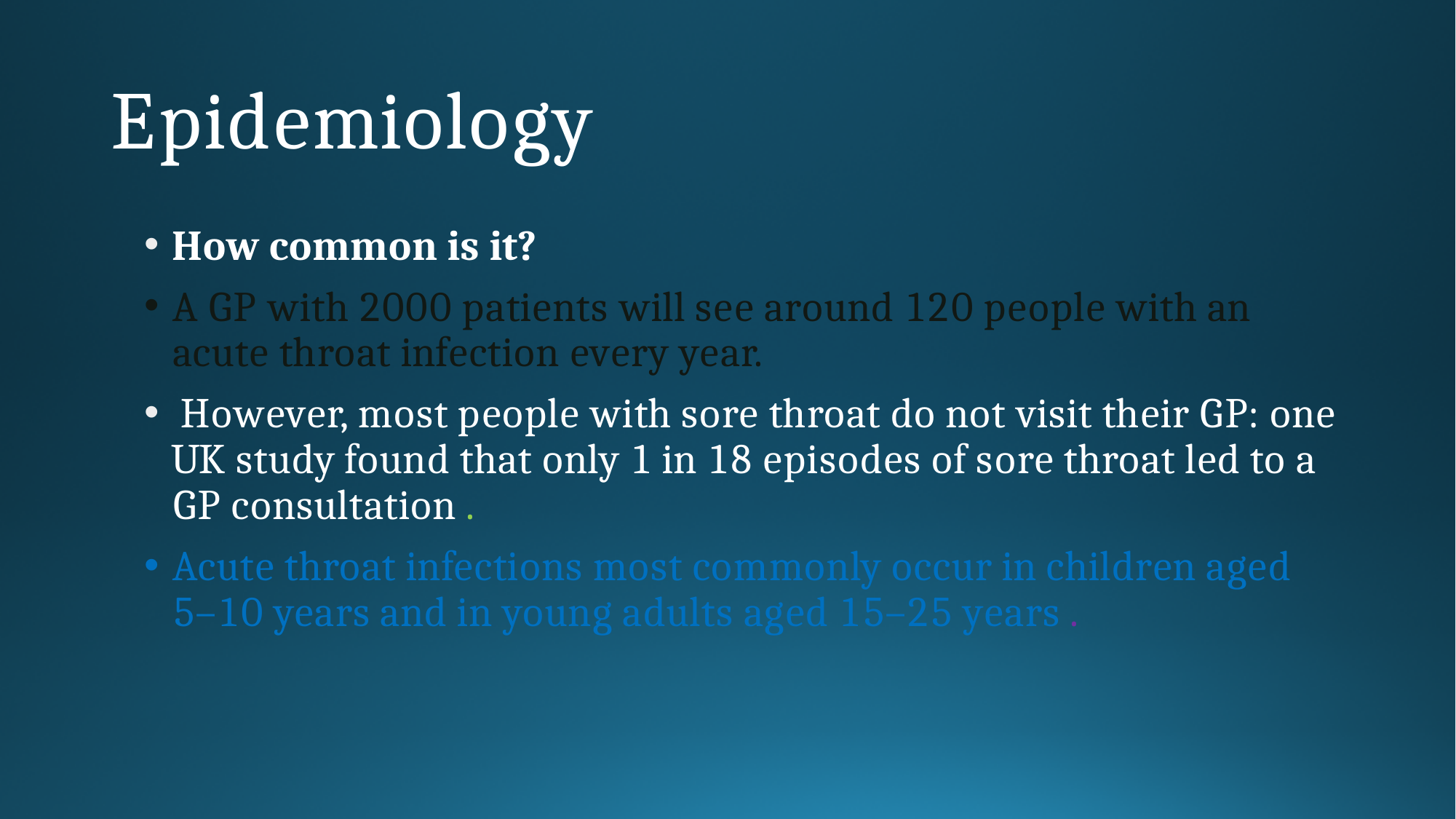

# Epidemiology
How common is it?
A GP with 2000 patients will see around 120 people with an acute throat infection every year.
 However, most people with sore throat do not visit their GP: one UK study found that only 1 in 18 episodes of sore throat led to a GP consultation .
Acute throat infections most commonly occur in children aged 5–10 years and in young adults aged 15–25 years .